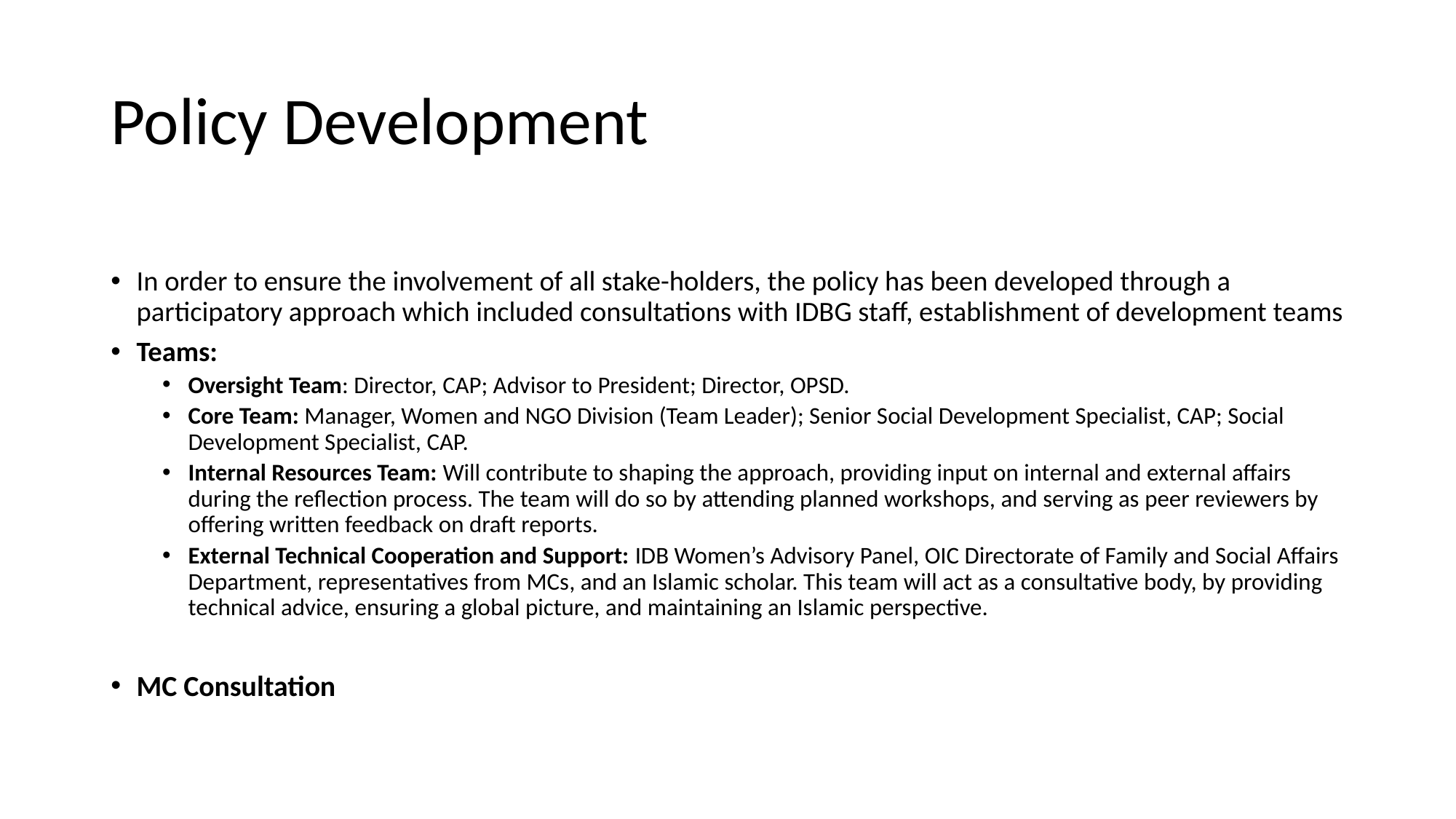

# Policy Development

In order to ensure the involvement of all stake-holders, the policy has been developed through a participatory approach which included consultations with IDBG staff, establishment of development teams
Teams:
Oversight Team: Director, CAP; Advisor to President; Director, OPSD.
Core Team: Manager, Women and NGO Division (Team Leader); Senior Social Development Specialist, CAP; Social Development Specialist, CAP.
Internal Resources Team: Will contribute to shaping the approach, providing input on internal and external affairs during the reflection process. The team will do so by attending planned workshops, and serving as peer reviewers by offering written feedback on draft reports.
External Technical Cooperation and Support: IDB Women’s Advisory Panel, OIC Directorate of Family and Social Affairs Department, representatives from MCs, and an Islamic scholar. This team will act as a consultative body, by providing technical advice, ensuring a global picture, and maintaining an Islamic perspective.

MC Consultation